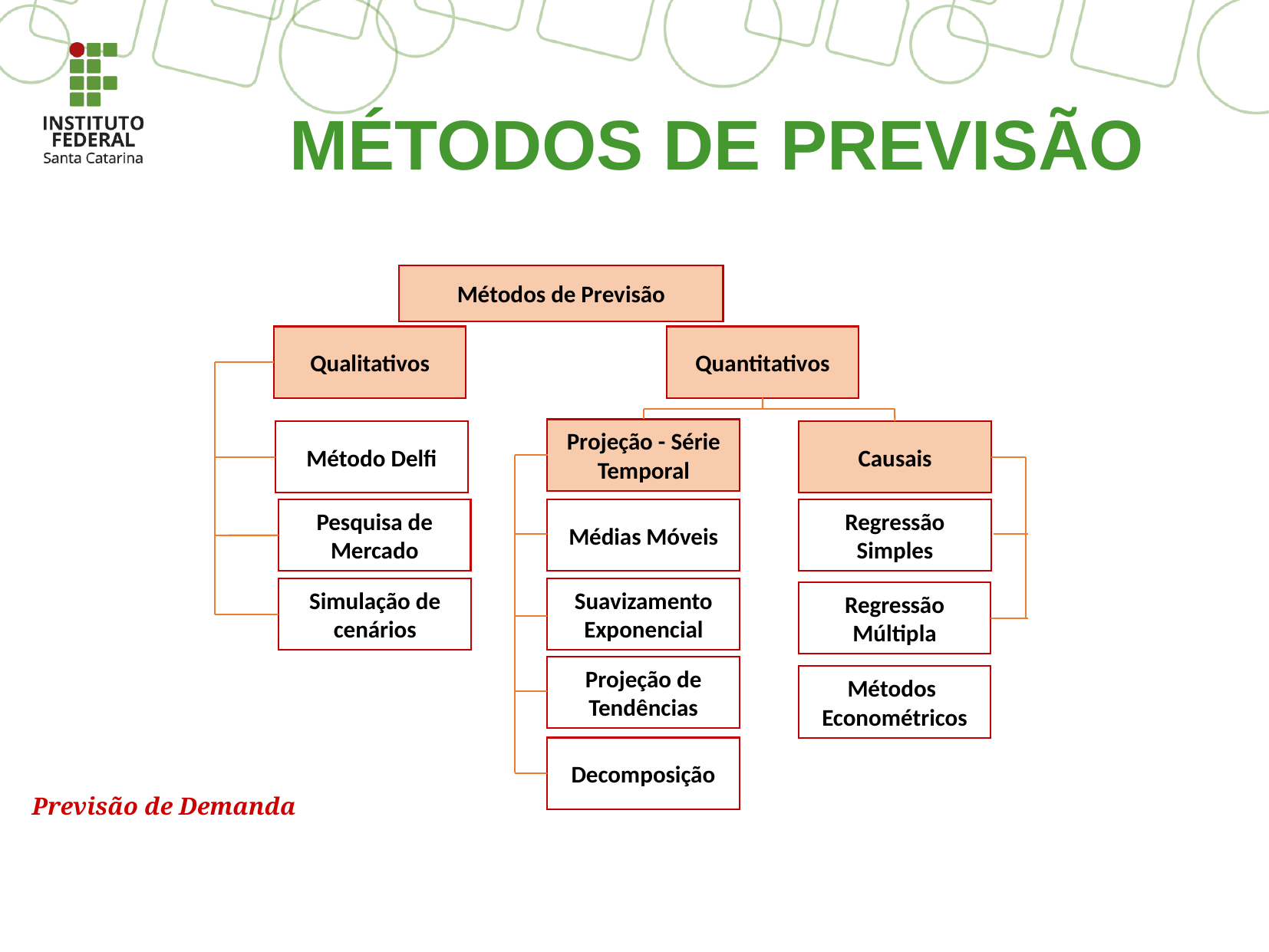

# MÉTODOS DE PREVISÃO
Métodos de Previsão
Qualitativos
Quantitativos
Projeção - Série Temporal
Método Delfi
Causais
Pesquisa de Mercado
Médias Móveis
Regressão Simples
Simulação de cenários
Suavizamento Exponencial
Regressão Múltipla
Projeção de Tendências
Métodos
Econométricos
Decomposição
Previsão de Demanda
29